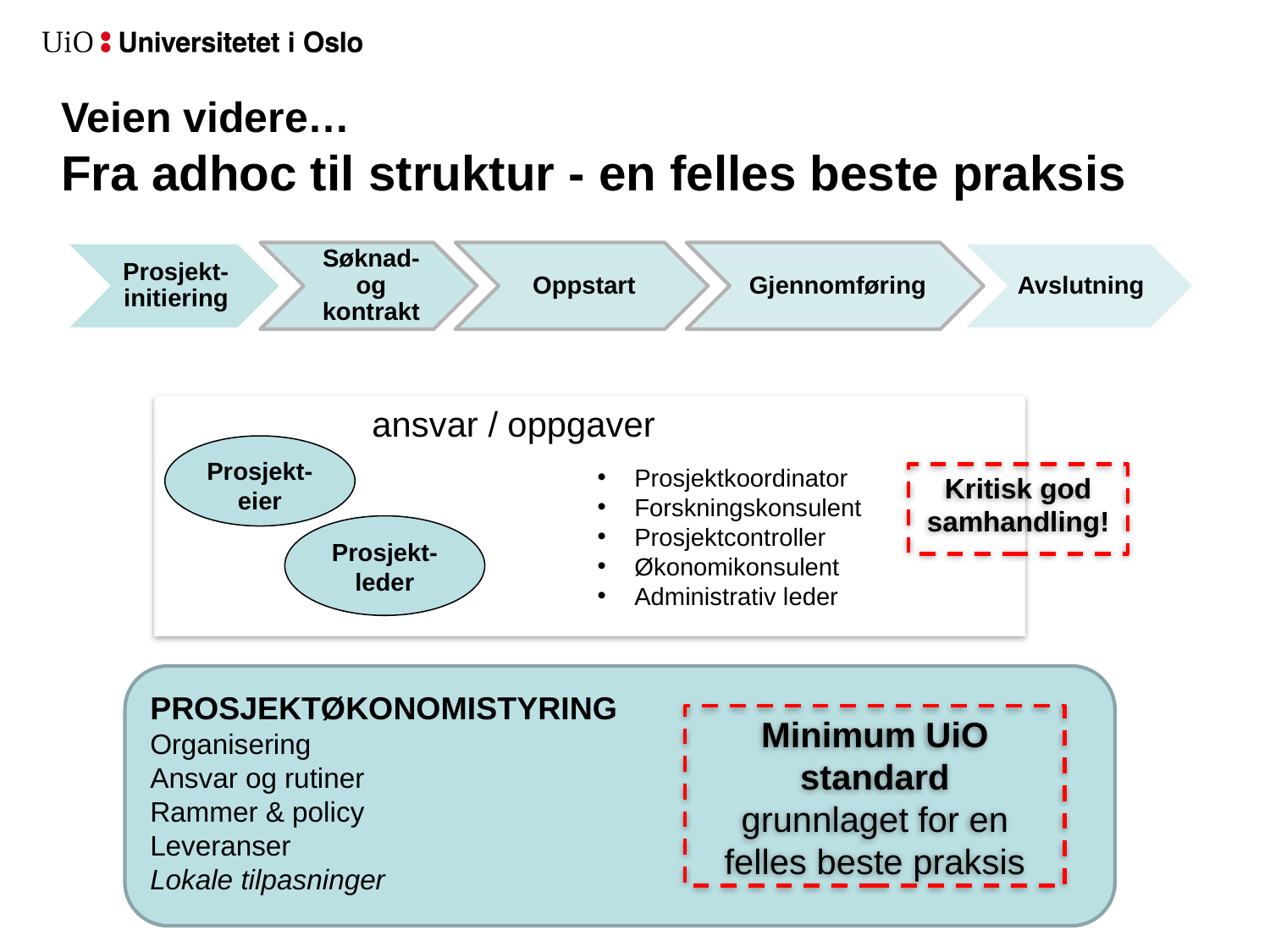

Prosjekt-initiering
Søknad- og kontrakt
Oppstart
Gjennomføring
Avslutning
# Veien videre… Fra adhoc til struktur - en felles beste praksis
                     ansvar / oppgaver
Prosjekt-eier
 Prosjektkoordinator
 Forskningskonsulent
 Prosjektcontroller
 Økonomikonsulent
 Administrativ leder
Kritisk god samhandling!
Prosjekt-leder

PROSJEKTØKONOMISTYRING
Organisering
Ansvar og rutiner
Rammer & policy
Leveranser
Lokale tilpasninger

Minimum UiO standard
grunnlaget for en felles beste praksis